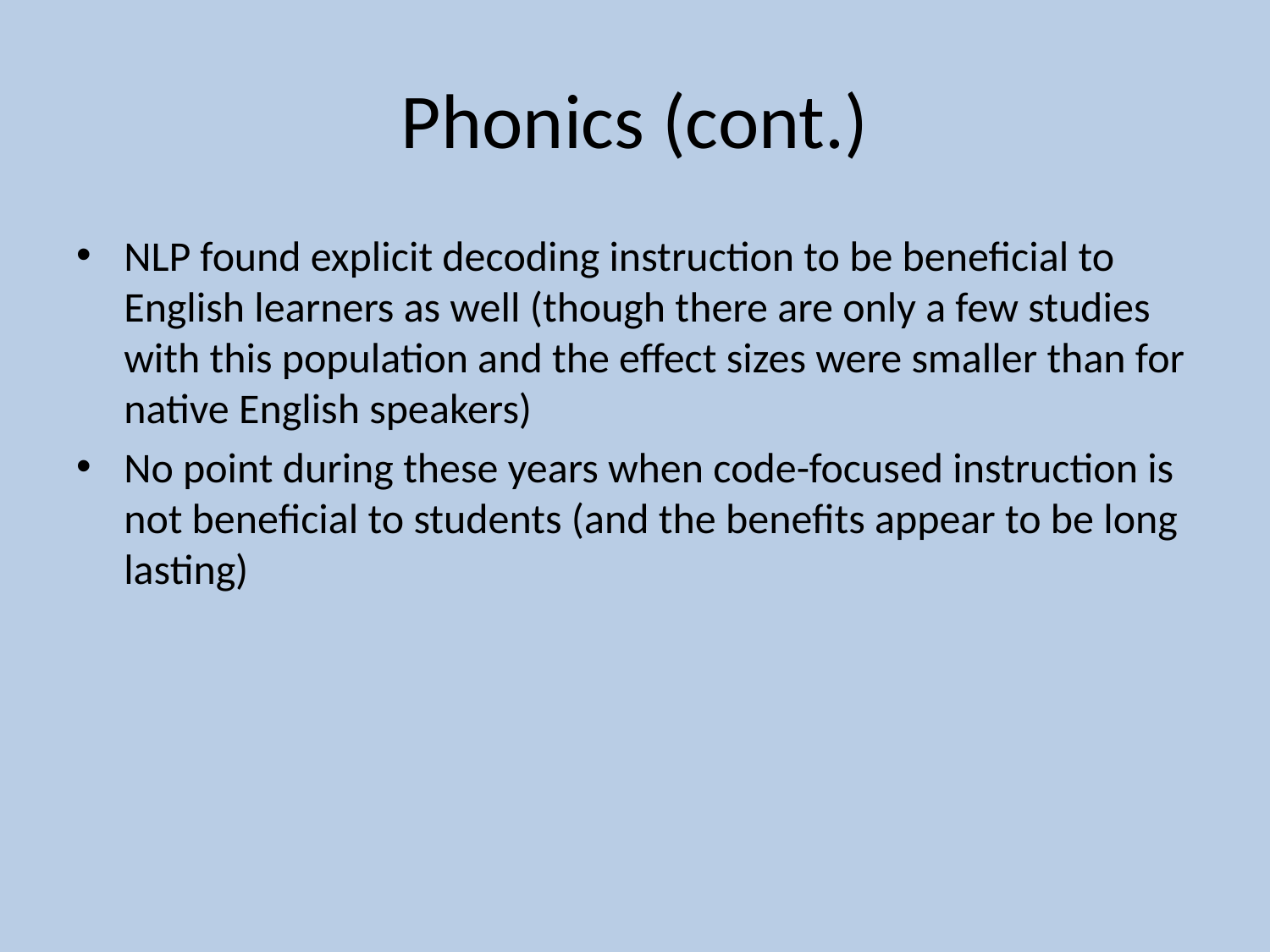

# Phonics (cont.)
NLP found explicit decoding instruction to be beneficial to English learners as well (though there are only a few studies with this population and the effect sizes were smaller than for native English speakers)
No point during these years when code-focused instruction is not beneficial to students (and the benefits appear to be long lasting)